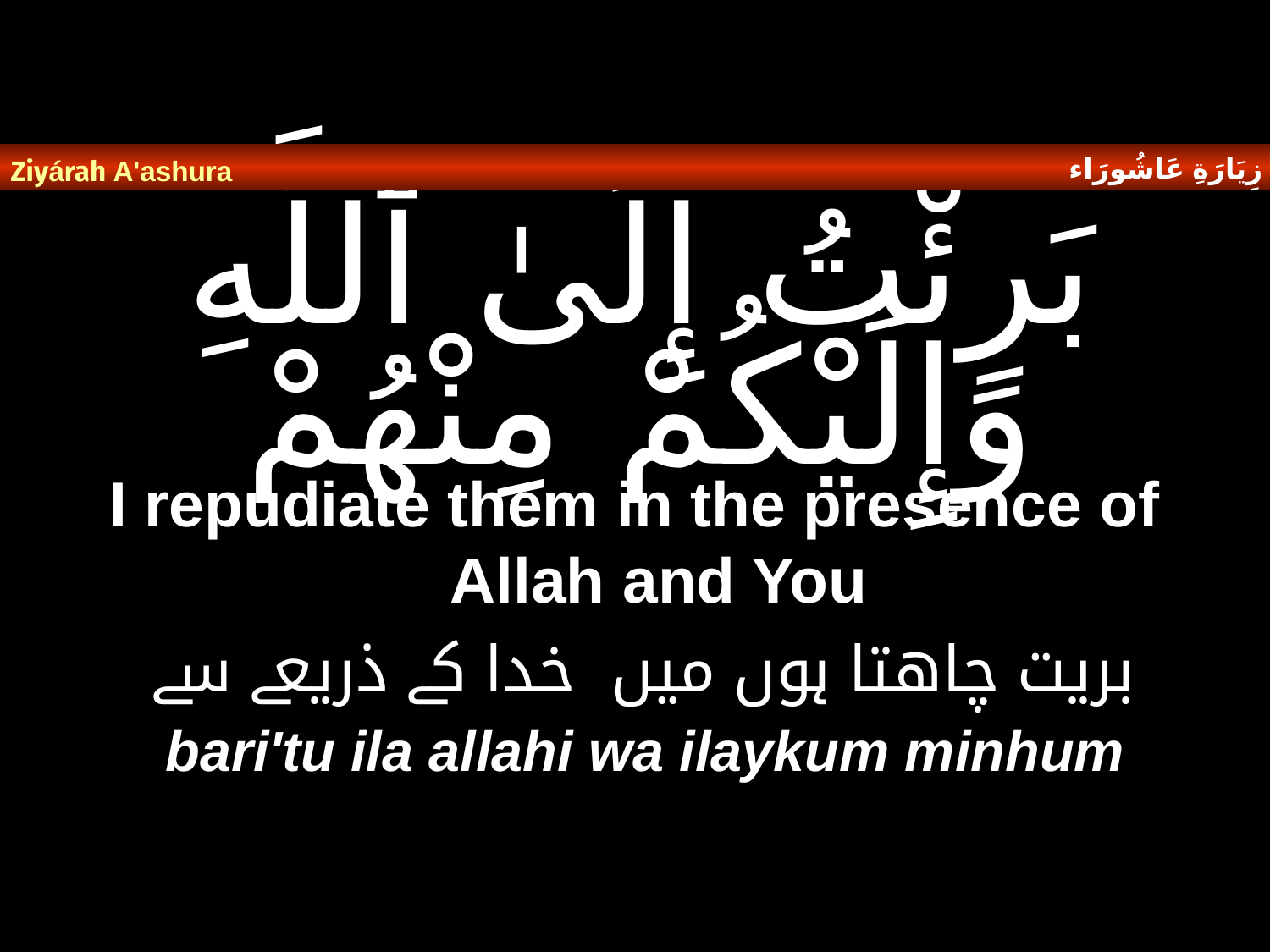

زِيَارَةِ عَاشُورَاء
Ziyárah A'ashura
# بَرِئْتُ إِلَىٰ ٱللَّهِ وَإِلَيْكُمْ مِنْهُمْ
I repudiate them in the presence of Allah and You
 بریت چاھتا ہوں میں  خدا کے ذریعے سے
bari'tu ila allahi wa ilaykum minhum